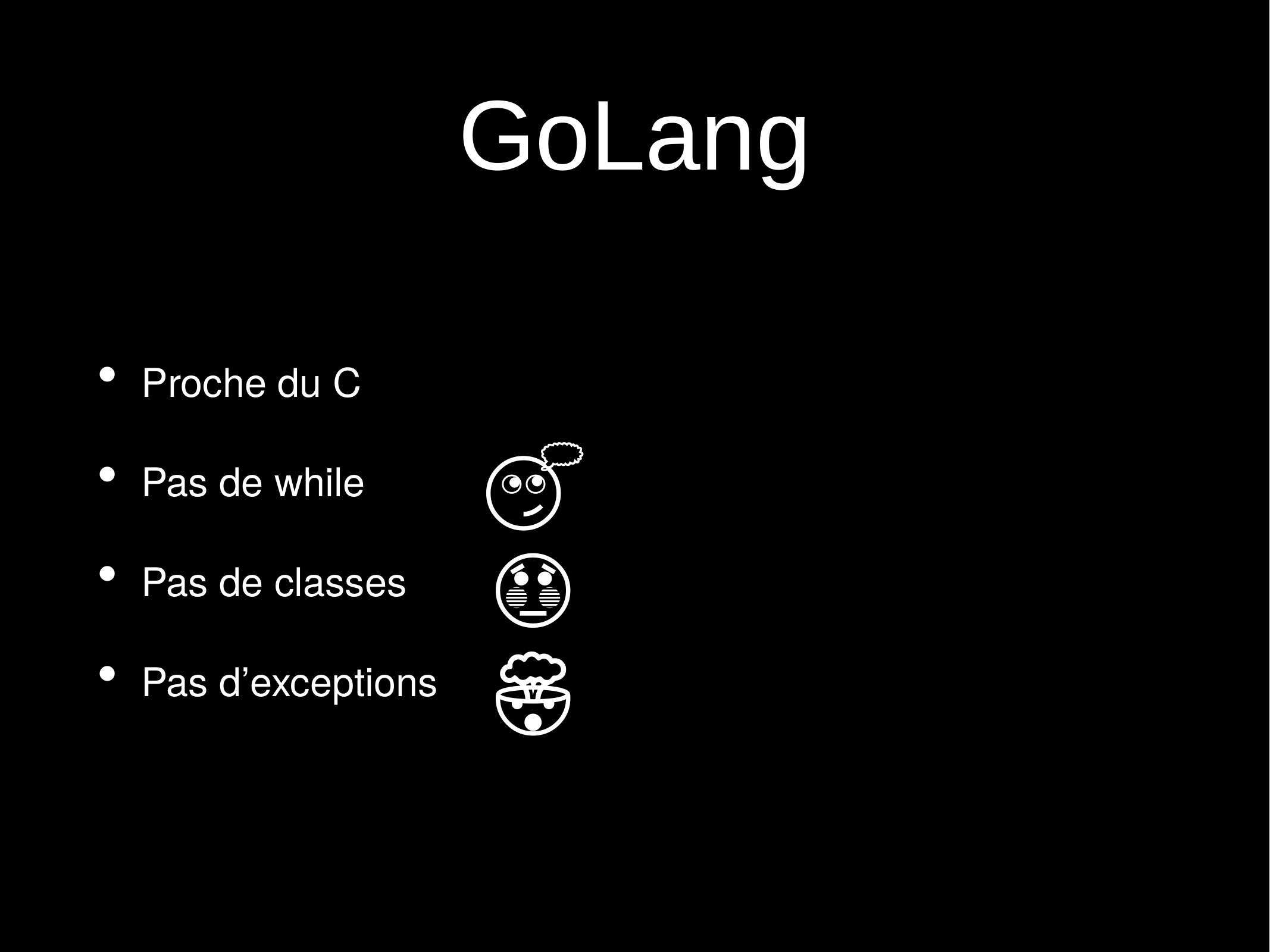

# GoLang

Proche du C
Pas de while
Pas de classes
Pas d’exceptions
🤔
😳
🤯